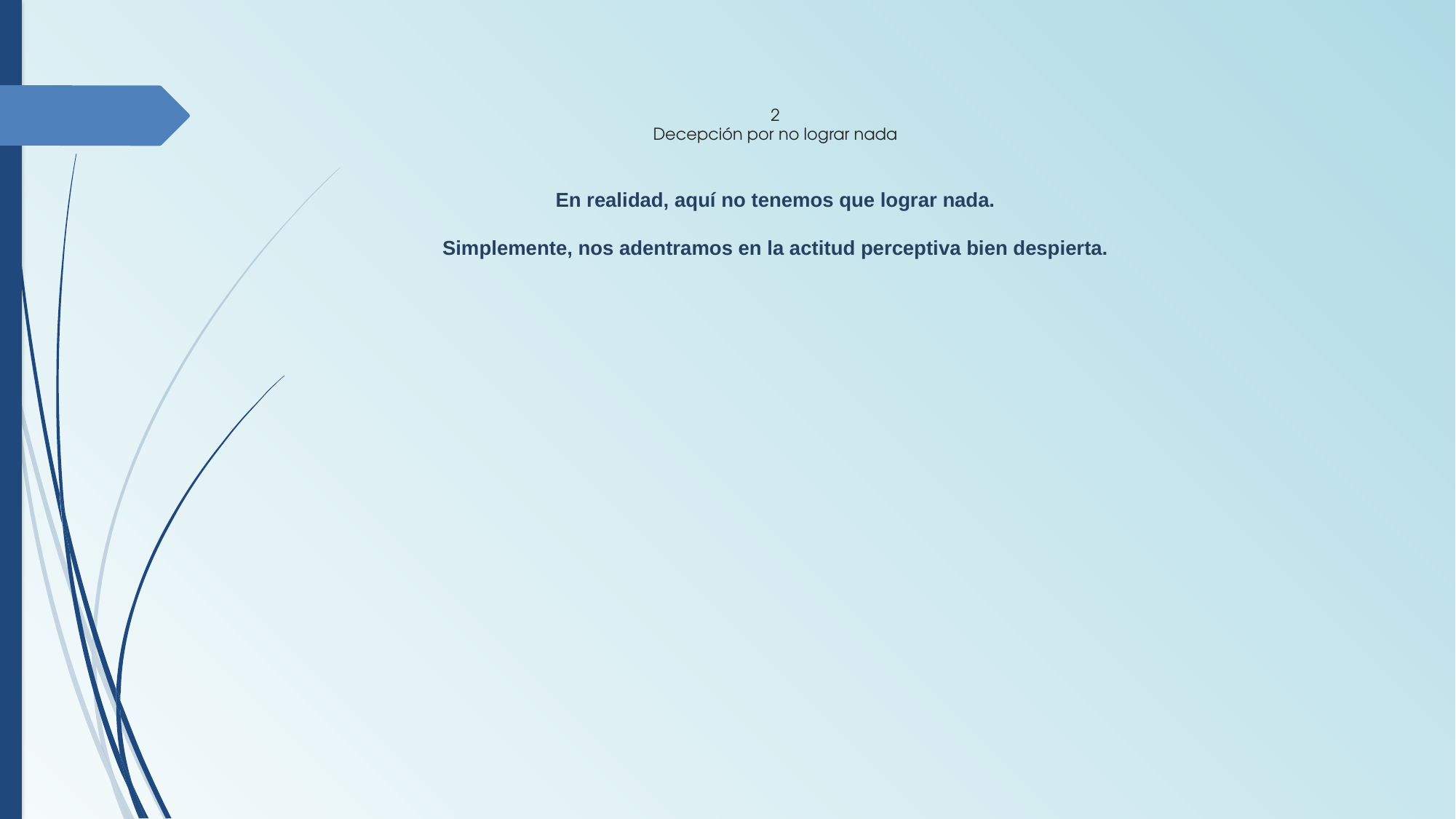

# 2 Decepción por no lograr nada En realidad, aquí no tenemos que lograr nada. Simplemente, nos adentramos en la actitud perceptiva bien despierta.